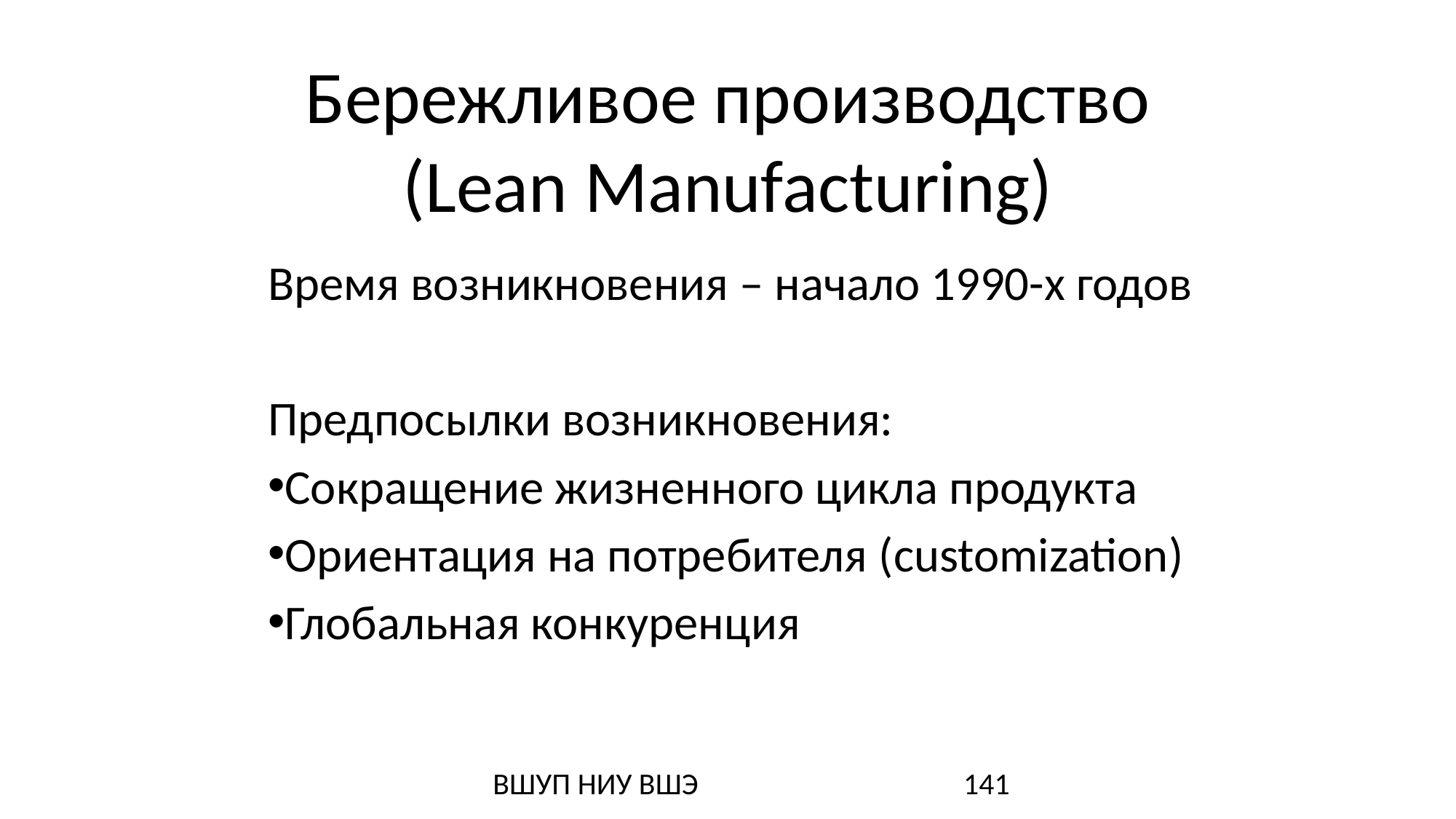

# Бережливое производство (Lean Manufacturing)
Время возникновения – начало 1990-х годов

Предпосылки возникновения:
Сокращение жизненного цикла продукта
Ориентация на потребителя (customization)
Глобальная конкуренция
ВШУП НИУ ВШЭ
141